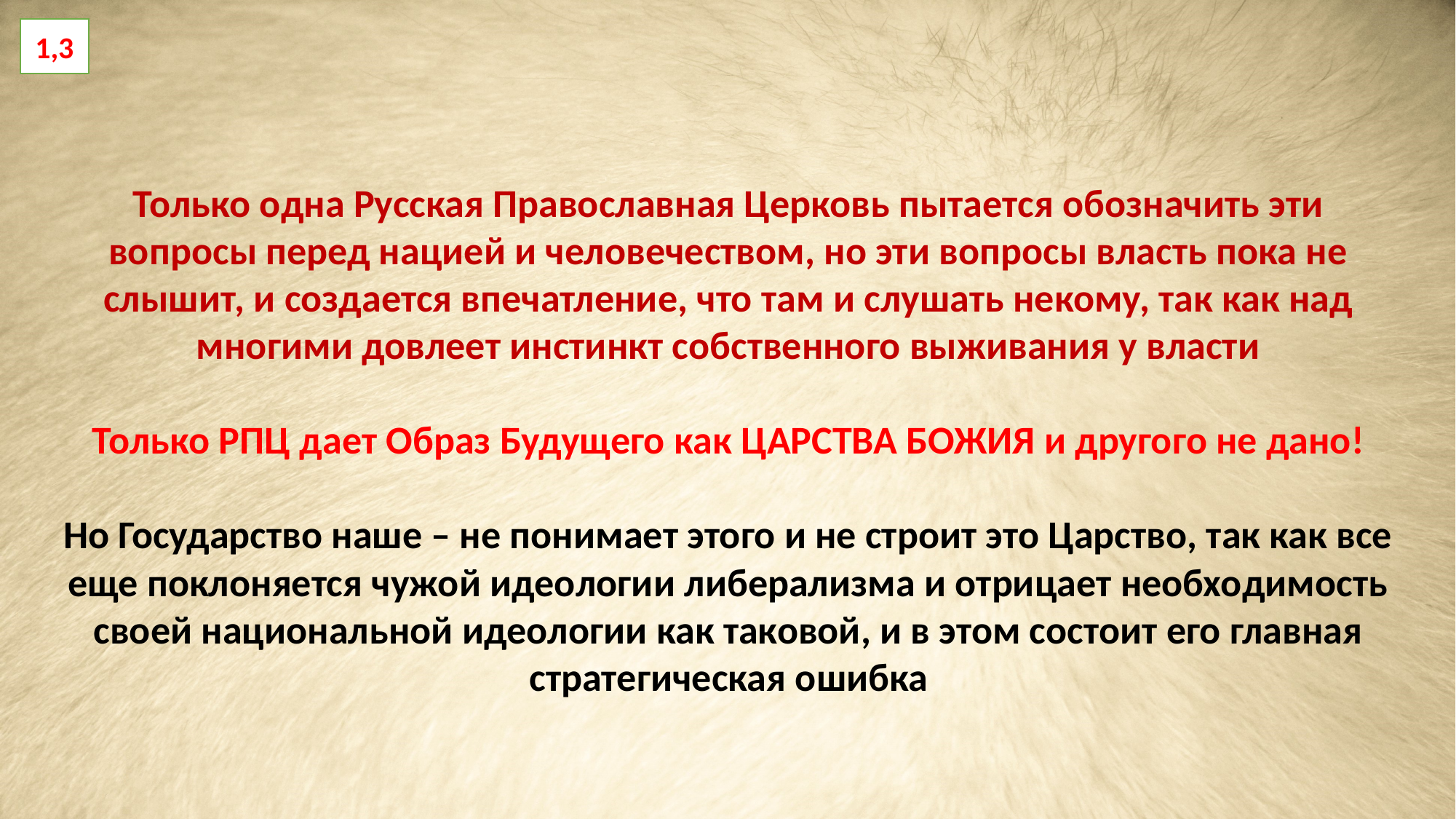

1,3

Только одна Русская Православная Церковь пытается обозначить эти вопросы перед нацией и человечеством, но эти вопросы власть пока не слышит, и создается впечатление, что там и слушать некому, так как над многими довлеет инстинкт собственного выживания у власти

Только РПЦ дает Образ Будущего как ЦАРСТВА БОЖИЯ и другого не дано!

Но Государство наше – не понимает этого и не строит это Царство, так как все еще поклоняется чужой идеологии либерализма и отрицает необходимость своей национальной идеологии как таковой, и в этом состоит его главная стратегическая ошибка